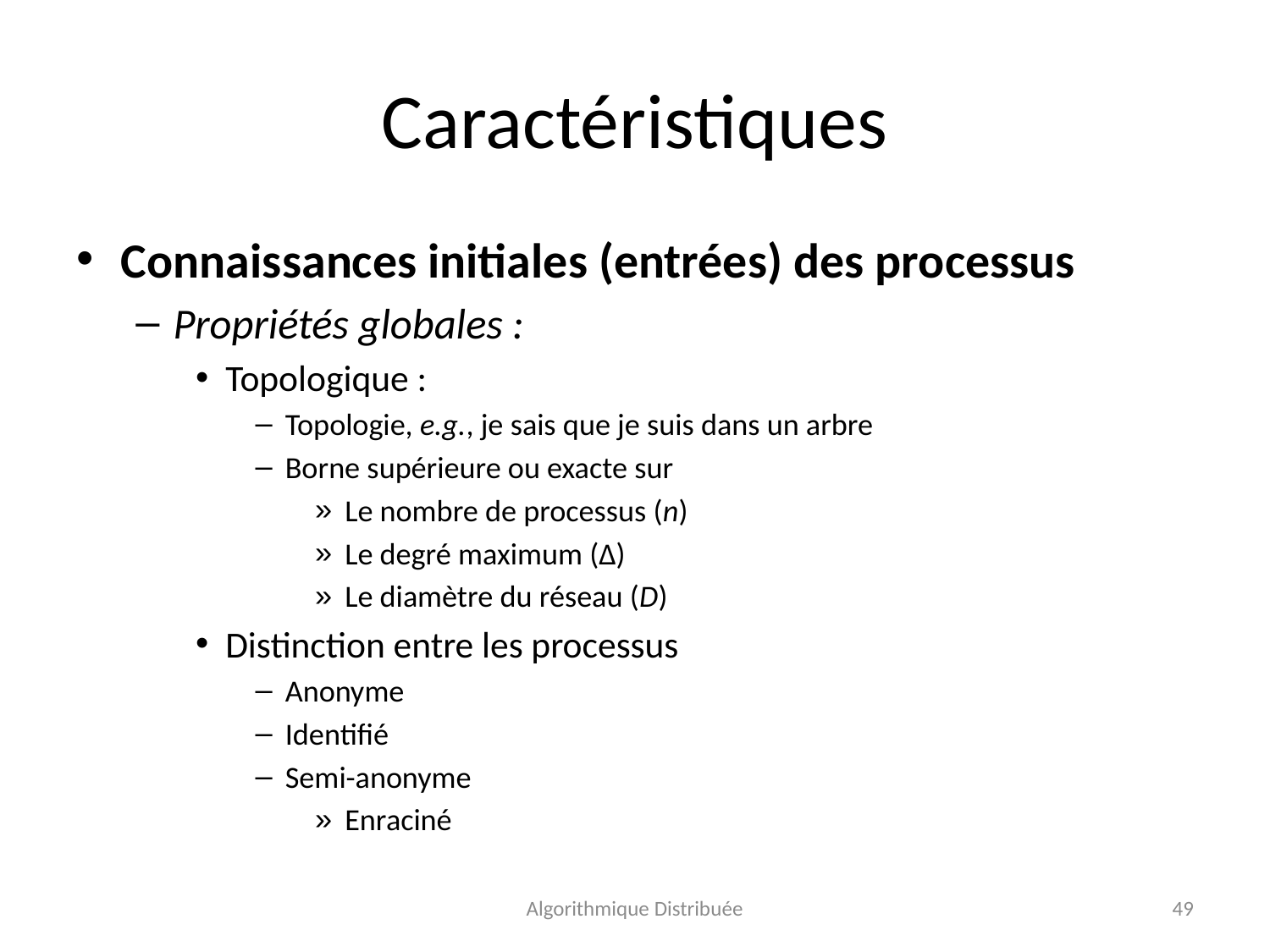

# Caractéristiques
Connaissances initiales (entrées) des processus
Propriétés globales :
Topologique :
Topologie, e.g., je sais que je suis dans un arbre
Borne supérieure ou exacte sur
Le nombre de processus (n)
Le degré maximum (Δ)
Le diamètre du réseau (D)
Distinction entre les processus
Anonyme
Identifié
Semi-anonyme
Enraciné
Algorithmique Distribuée
49